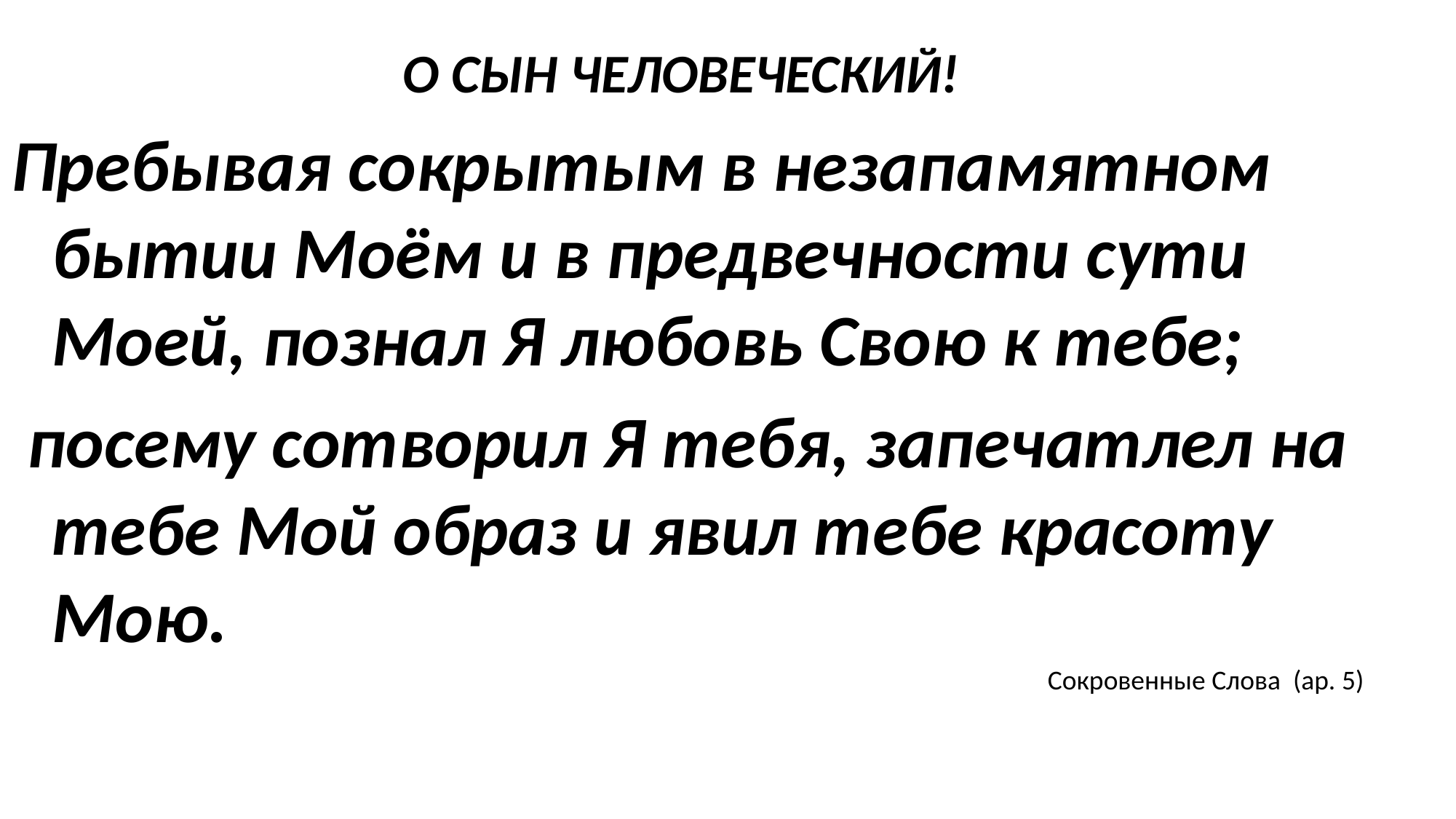

О СЫН ЧЕЛОВЕЧЕСКИЙ!
Пребывая сокрытым в незапамятном бытии Моём и в предвечности сути Моей, познал Я любовь Свою к тебе;
 посему сотворил Я тебя, запечатлел на тебе Мой образ и явил тебе красоту Мою.
Сокровенные Слова  (ар. 5)